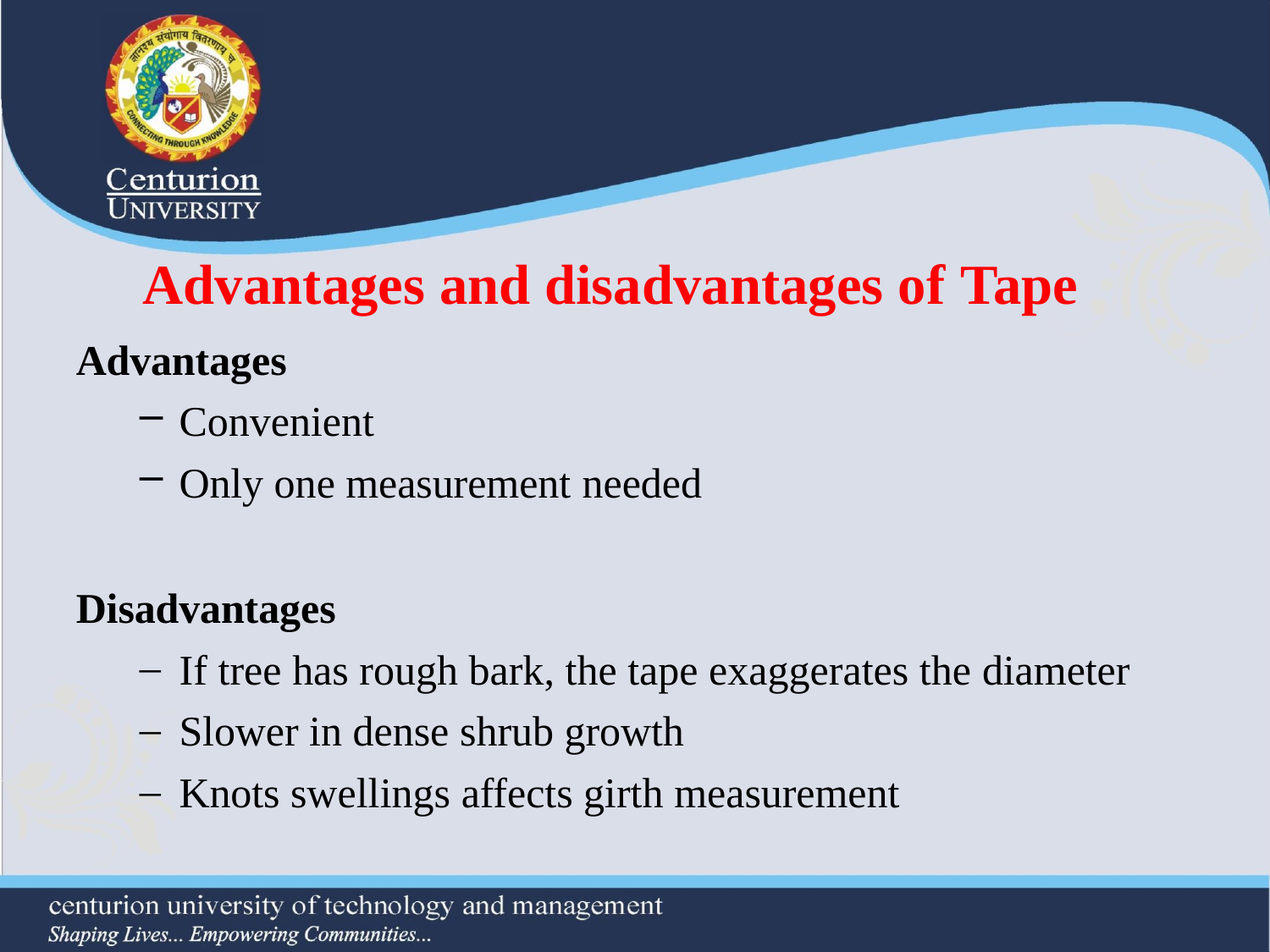

# Advantages and disadvantages of Tape
Advantages
Convenient
Only one measurement needed

Disadvantages
If tree has rough bark, the tape exaggerates the diameter
Slower in dense shrub growth
Knots swellings affects girth measurement